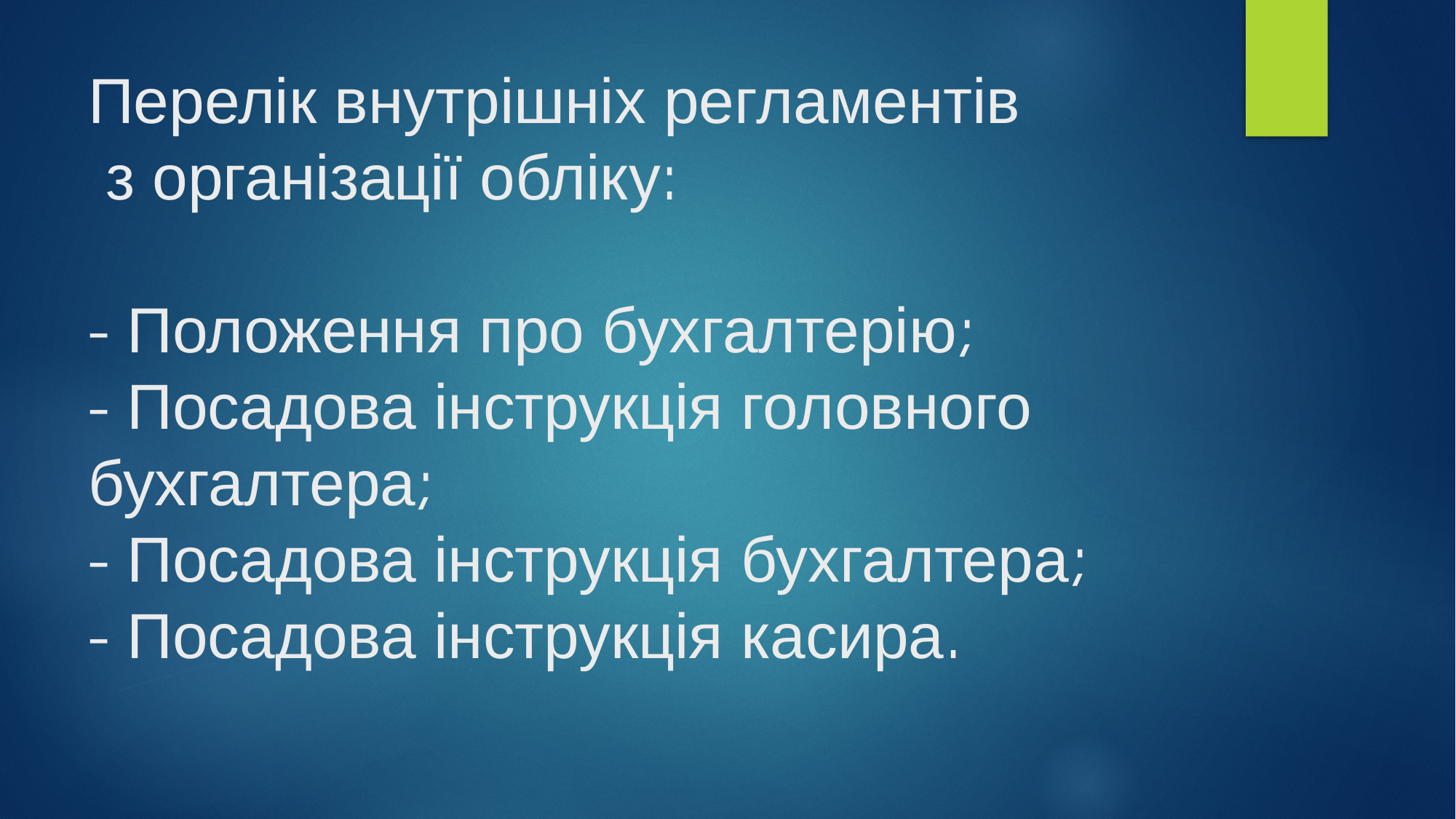

# Перелік внутрішніх регламентів з організації обліку: - Положення про бухгалтерію; - Посадова інструкція головного бухгалтера; - Посадова інструкція бухгалтера; - Посадова інструкція касира.